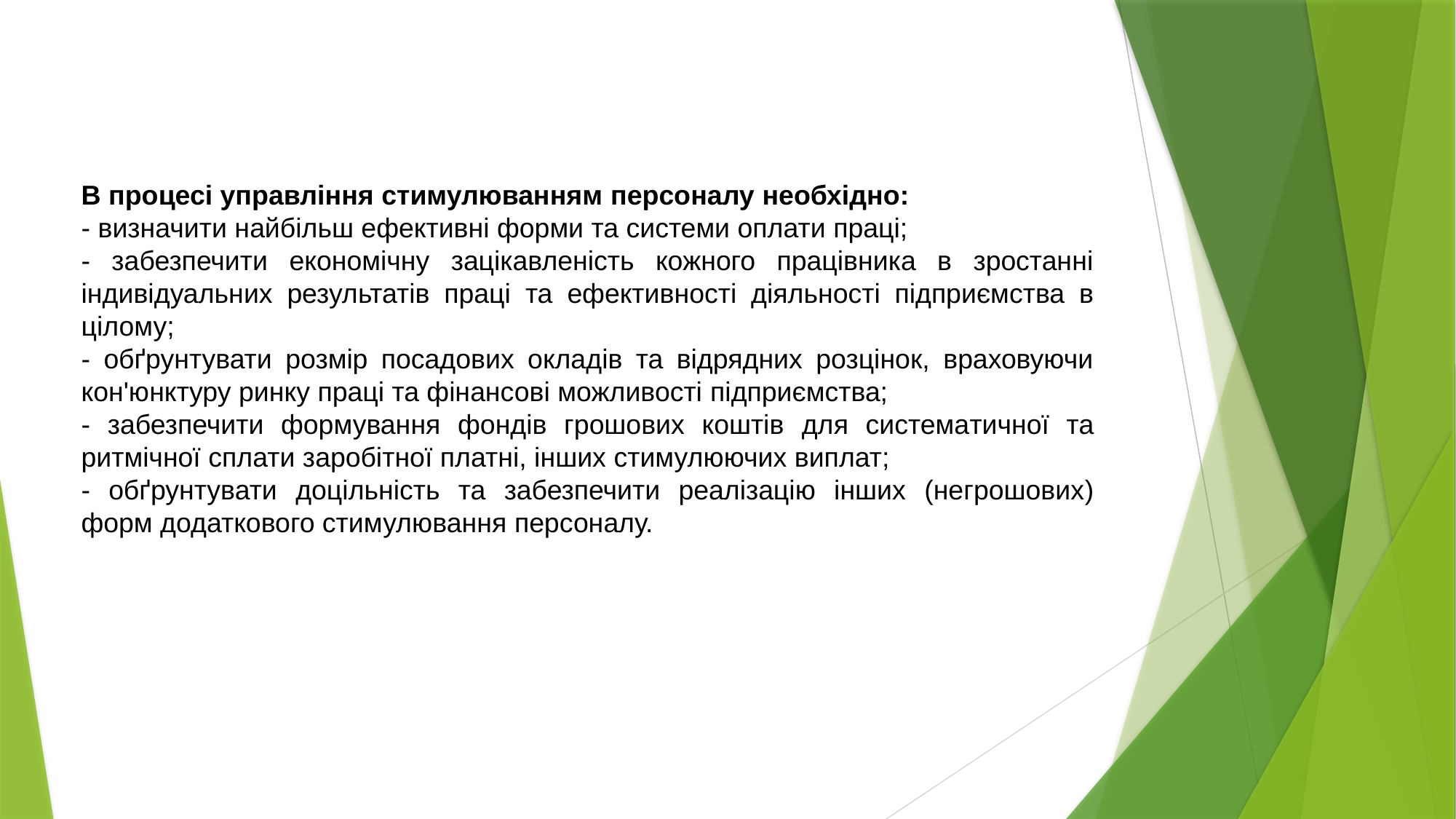

В процесі управління стимулюванням персоналу необхідно:
- визначити найбільш ефективні форми та системи оплати праці;
- забезпечити економічну зацікавленість кожного працівника в зростанні індивідуальних результатів праці та ефективності діяльності підприємства в цілому;
- обґрунтувати розмір посадових окладів та відрядних розцінок, враховуючи кон'юнктуру ринку праці та фінансові можливості підприємства;
- забезпечити формування фондів грошових коштів для систематичної та ритмічної сплати заробітної платні, інших стимулюючих виплат;
- обґрунтувати доцільність та забезпечити реалізацію інших (негрошових) форм додаткового стимулювання персоналу.